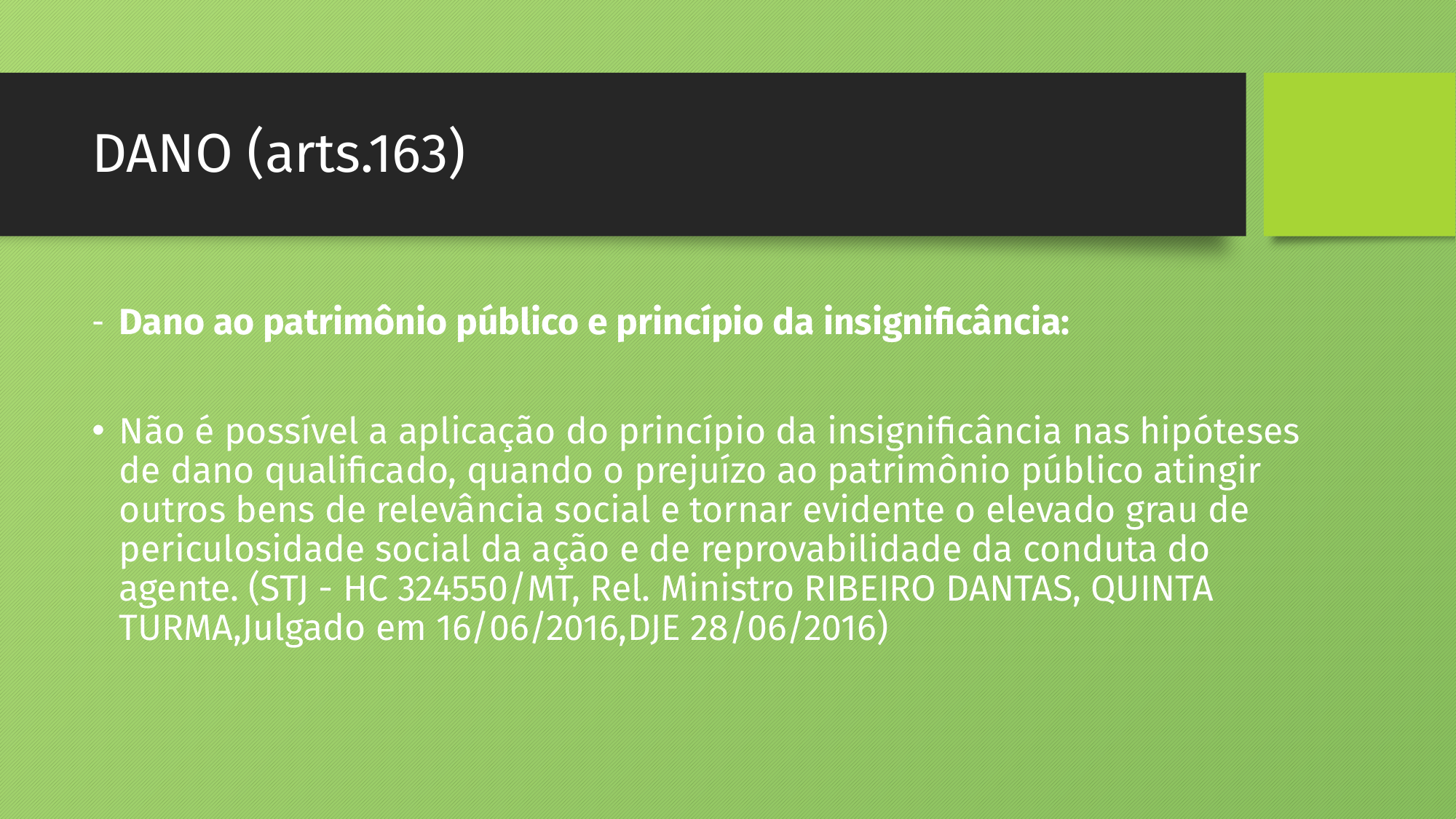

# DANO (arts.163)

Dano ao patrimônio público e princípio da insignificância:

Não é possível a aplicação do princípio da insignificância nas hipóteses de dano qualificado, quando o prejuízo ao patrimônio público atingir outros bens de relevância social e tornar evidente o elevado grau de periculosidade social da ação e de reprovabilidade da conduta do agente. (STJ - HC 324550/MT, Rel. Ministro RIBEIRO DANTAS, QUINTA TURMA,Julgado em 16/06/2016,DJE 28/06/2016)